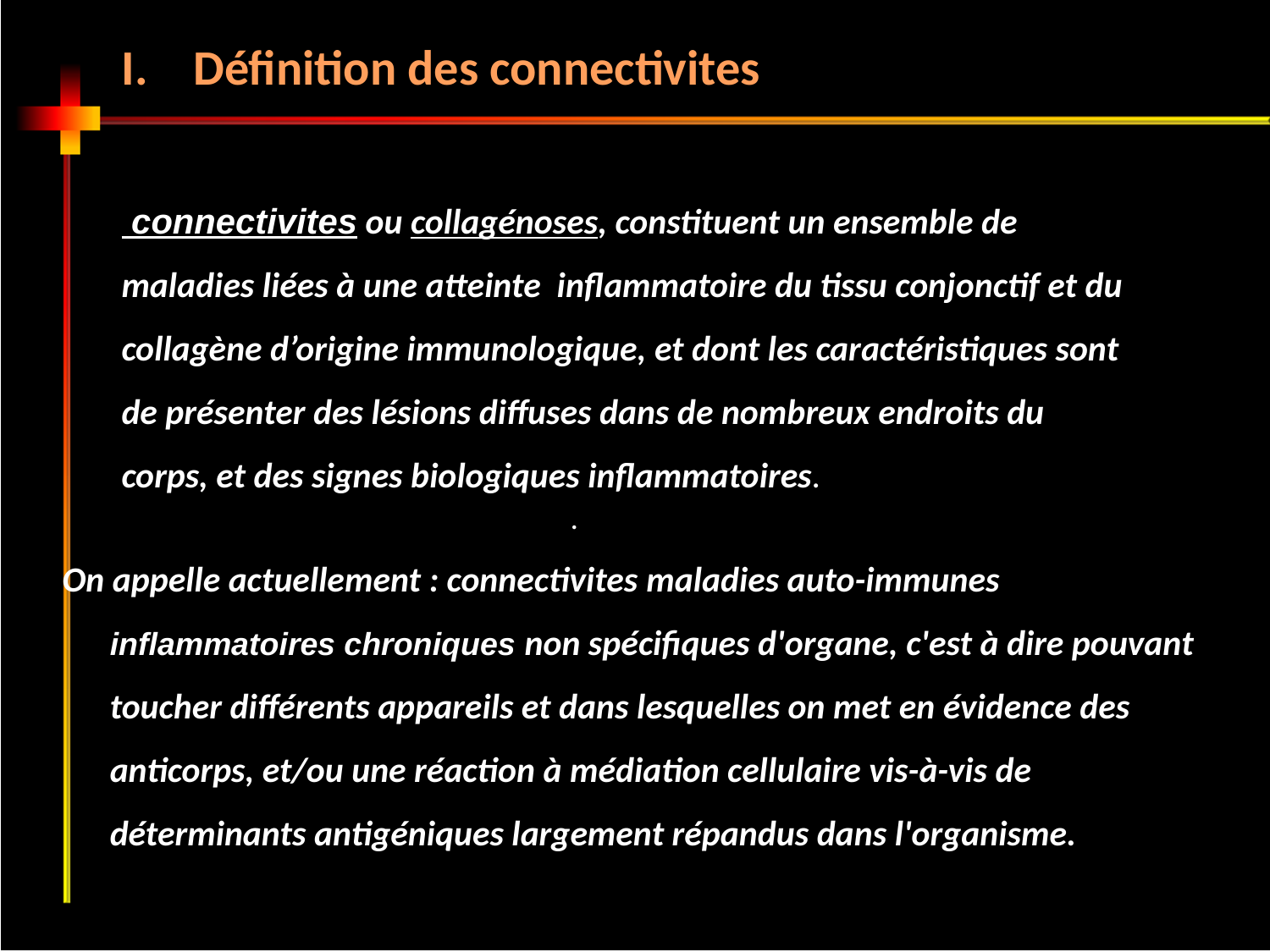

Définition des connectivites
 connectivites ou collagénoses, constituent un ensemble de maladies liées à une atteinte  inflammatoire du tissu conjonctif et du collagène d’origine immunologique, et dont les caractéristiques sont de présenter des lésions diffuses dans de nombreux endroits du corps, et des signes biologiques inflammatoires.

.
On appelle actuellement : connectivites maladies auto-immunes inflammatoires chroniques non spécifiques d'organe, c'est à dire pouvant toucher différents appareils et dans lesquelles on met en évidence des anticorps, et/ou une réaction à médiation cellulaire vis-à-vis de déterminants antigéniques largement répandus dans l'organisme.